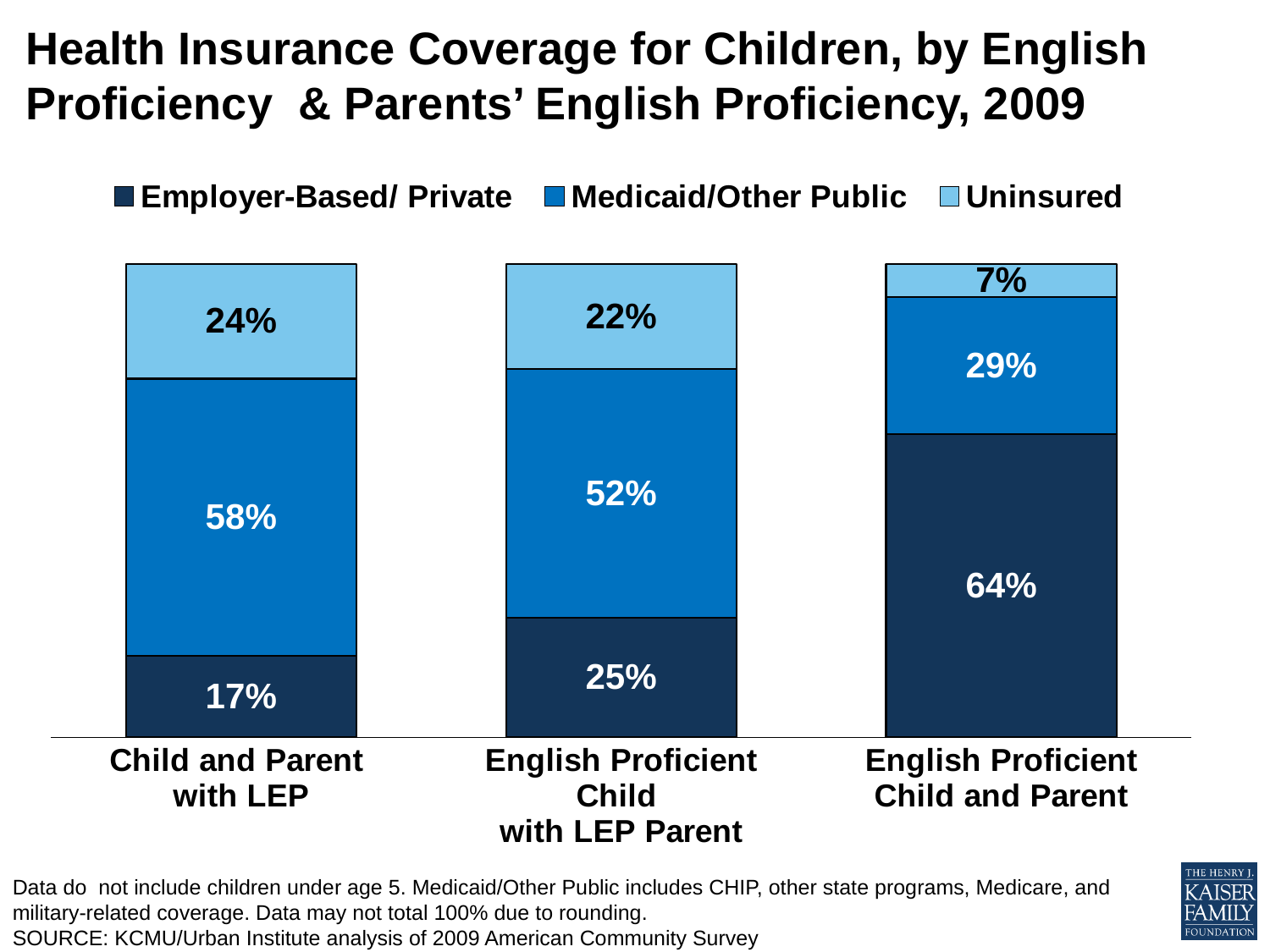

# Health Insurance Coverage for Children, by English Proficiency  & Parents’ English Proficiency, 2009

### Chart

| Category | Employer-Based/ Private | Medicaid/Other Public | Uninsured |
|---|---|---|---|
| Child and Parent
with LEP | 0.17 | 0.58 | 0.24 |
| English Proficient Child
with LEP Parent | 0.25 | 0.52 | 0.22 |
| English Proficient Child and Parent | 0.64 | 0.29 | 0.07 |
Data do  not include children under age 5. Medicaid/Other Public includes CHIP, other state programs, Medicare, and military-related coverage. Data may not total 100% due to rounding.
SOURCE: KCMU/Urban Institute analysis of 2009 American Community Survey